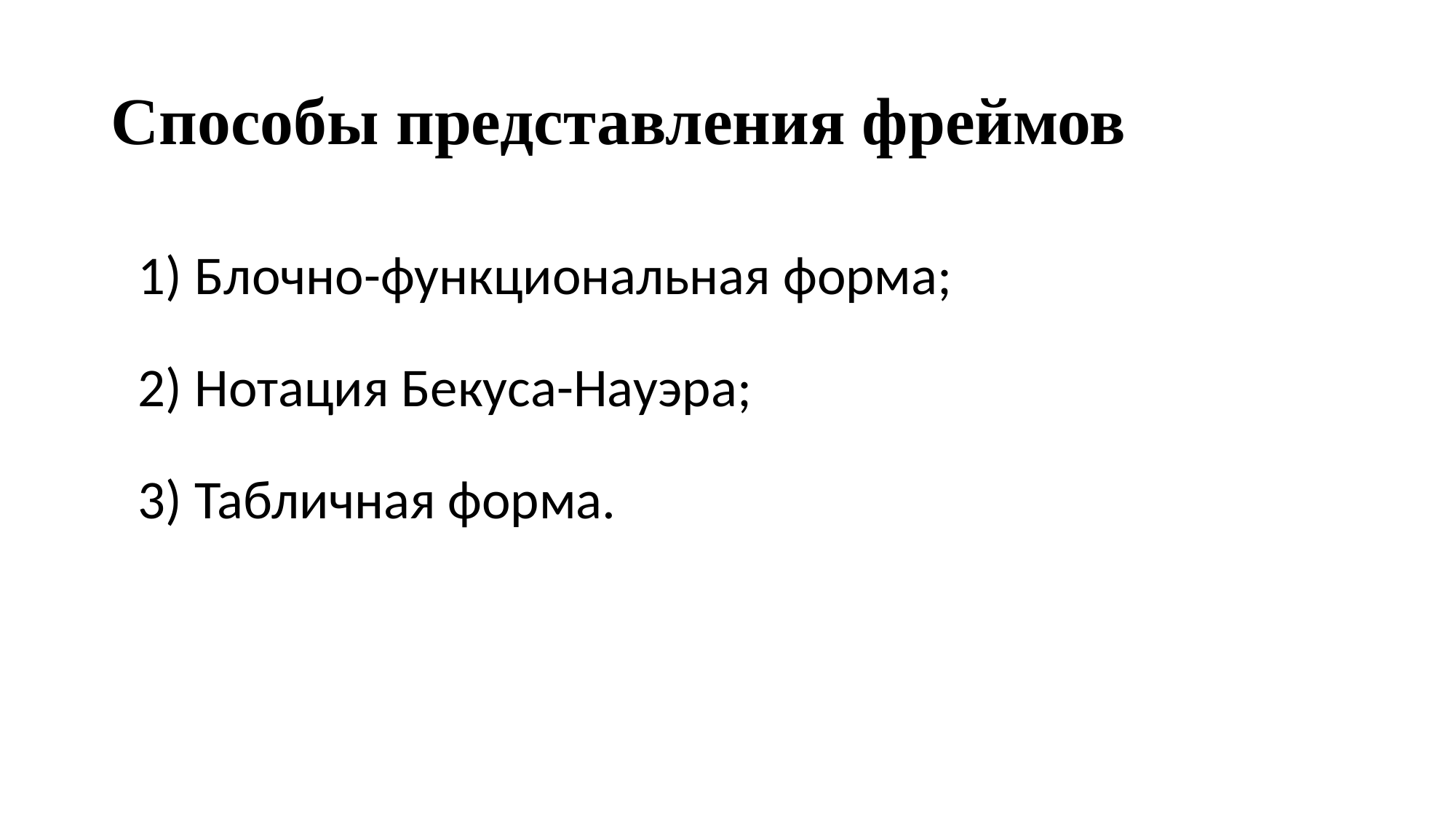

# Способы представления фреймов
1) Блочно-функциональная форма;
2) Нотация Бекуса-Науэра;
3) Табличная форма.